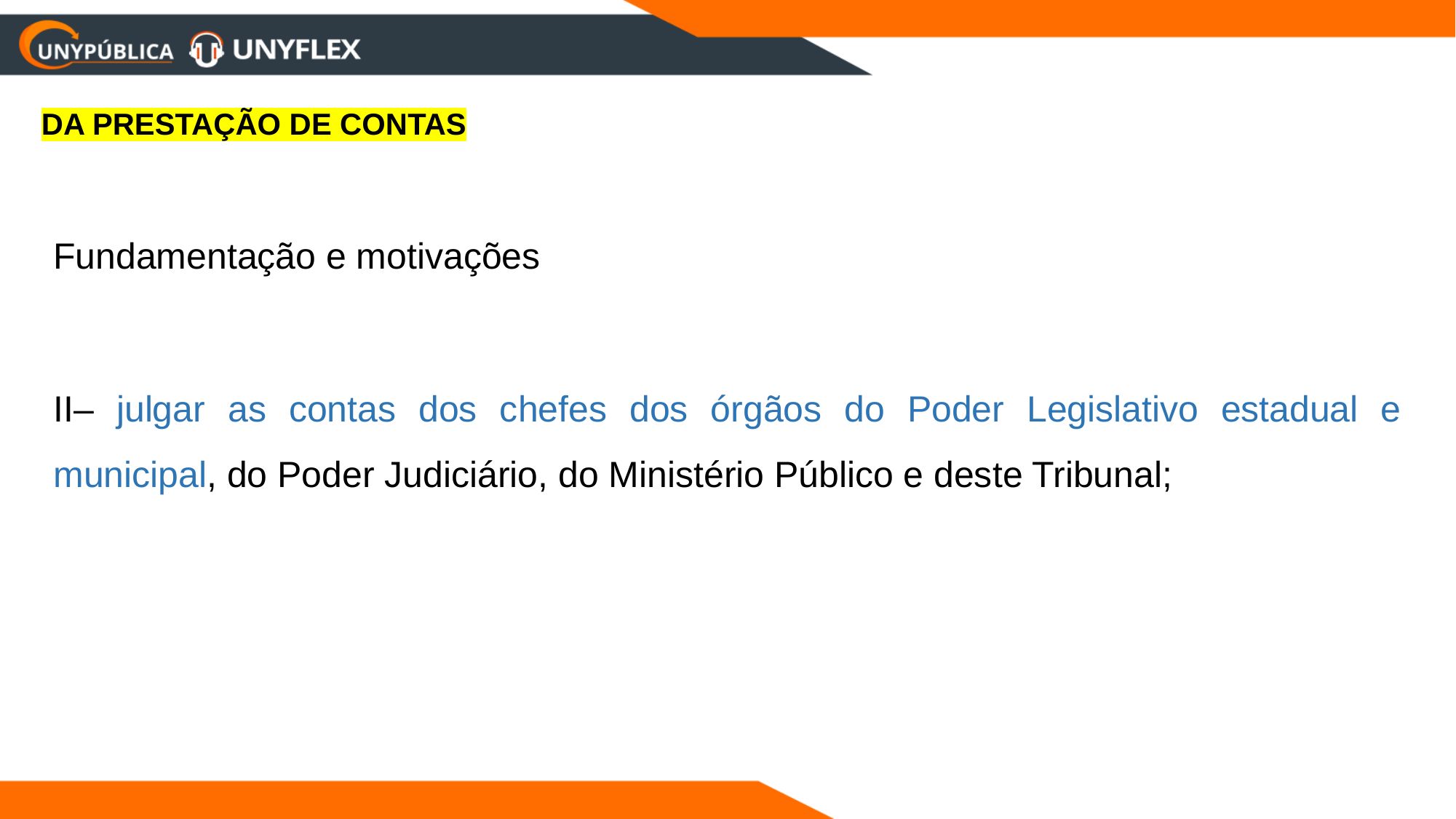

DA PRESTAÇÃO DE CONTAS
Fundamentação e motivações

II– julgar as contas dos chefes dos órgãos do Poder Legislativo estadual e municipal, do Poder Judiciário, do Ministério Público e deste Tribunal;